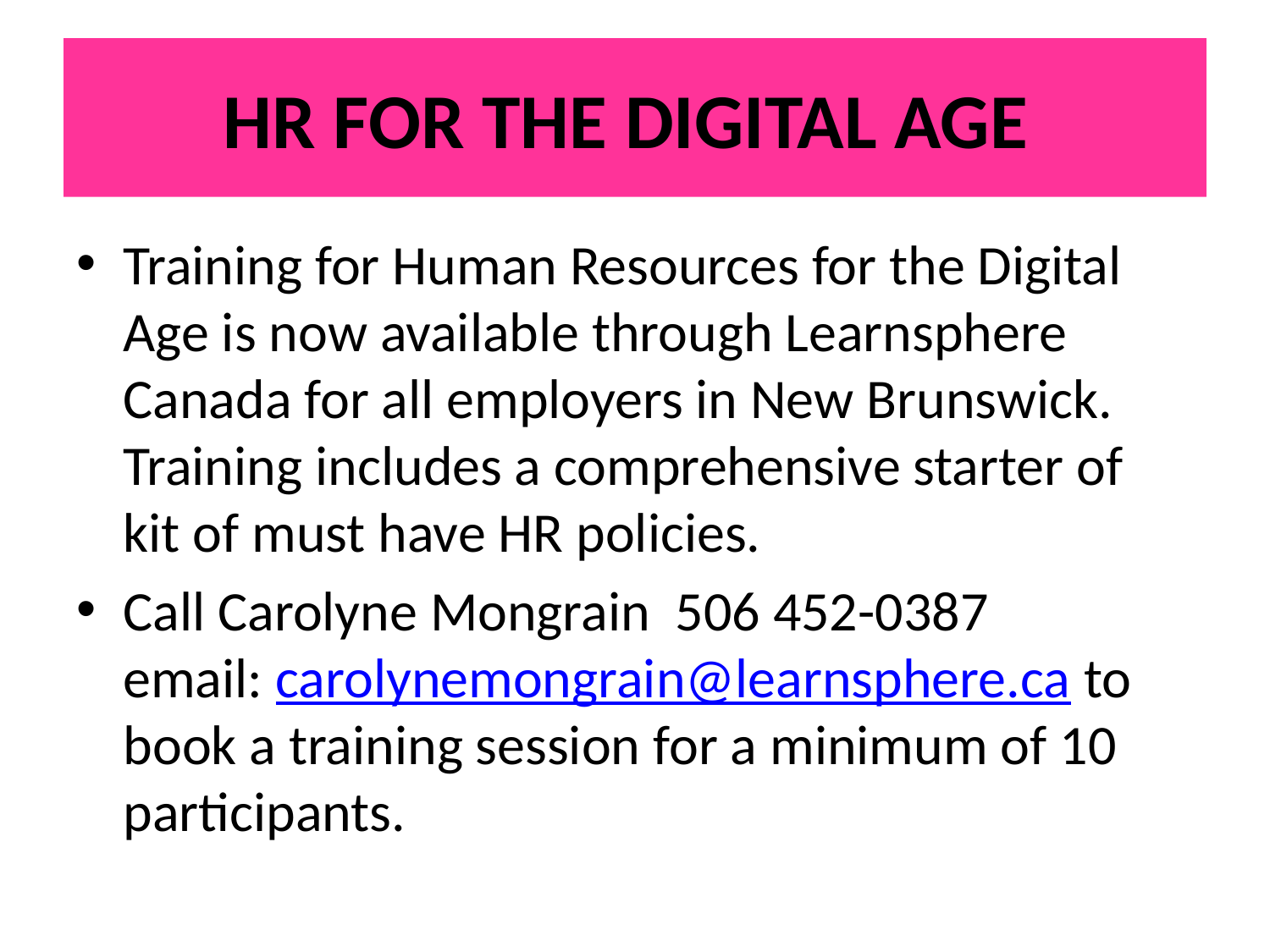

# HR FOR THE DIGITAL AGE
Training for Human Resources for the Digital Age is now available through Learnsphere Canada for all employers in New Brunswick. Training includes a comprehensive starter of kit of must have HR policies.
Call Carolyne Mongrain  506 452-0387
email: carolynemongrain@learnsphere.ca to book a training session for a minimum of 10 participants.